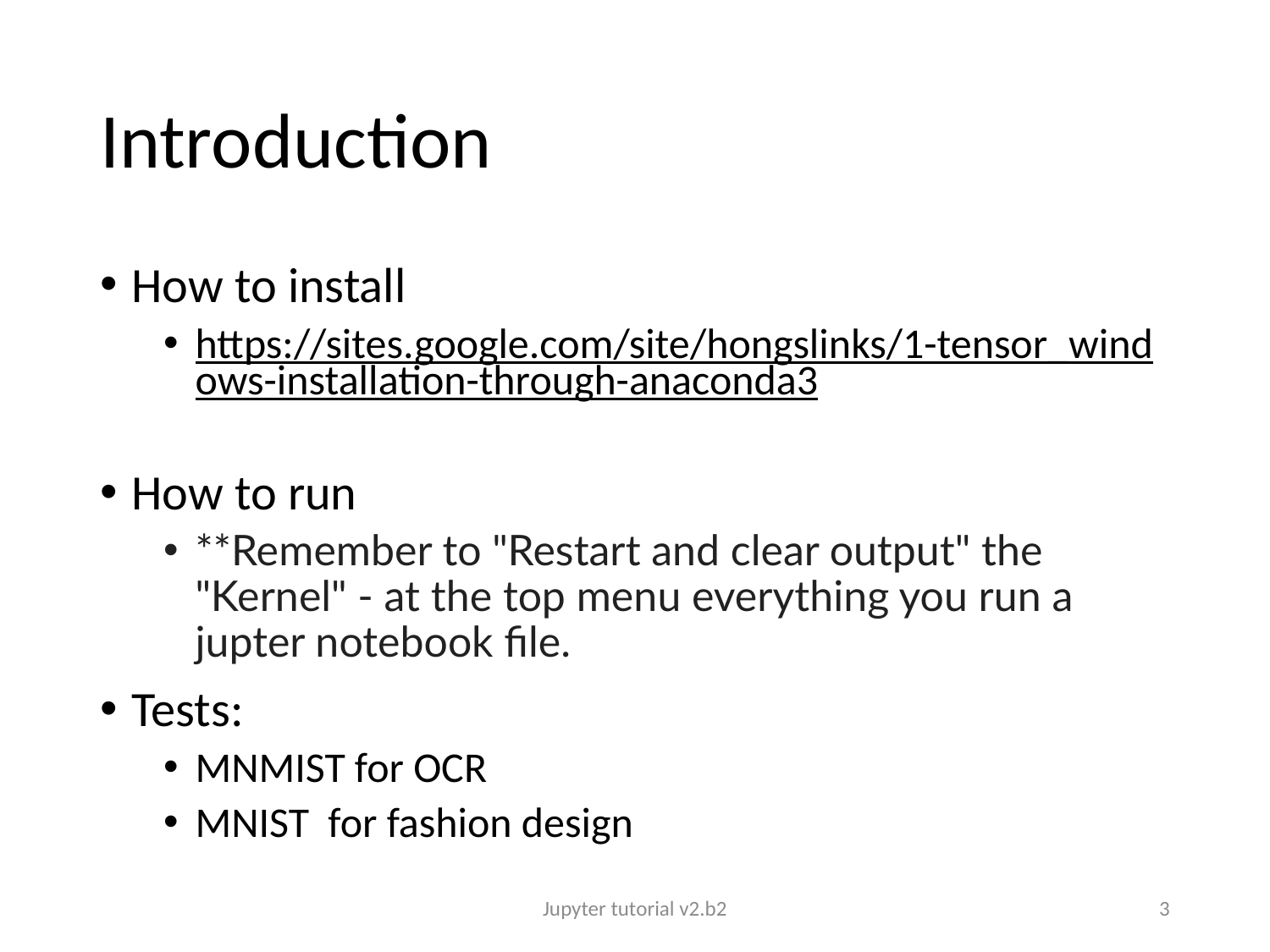

# Introduction
How to install
https://sites.google.com/site/hongslinks/1-tensor_windows-installation-through-anaconda3
How to run
**Remember to "Restart and clear output" the "Kernel" - at the top menu everything you run a jupter notebook file.
Tests:
MNMIST for OCR
MNIST  for fashion design

Jupyter tutorial v2.b2
3